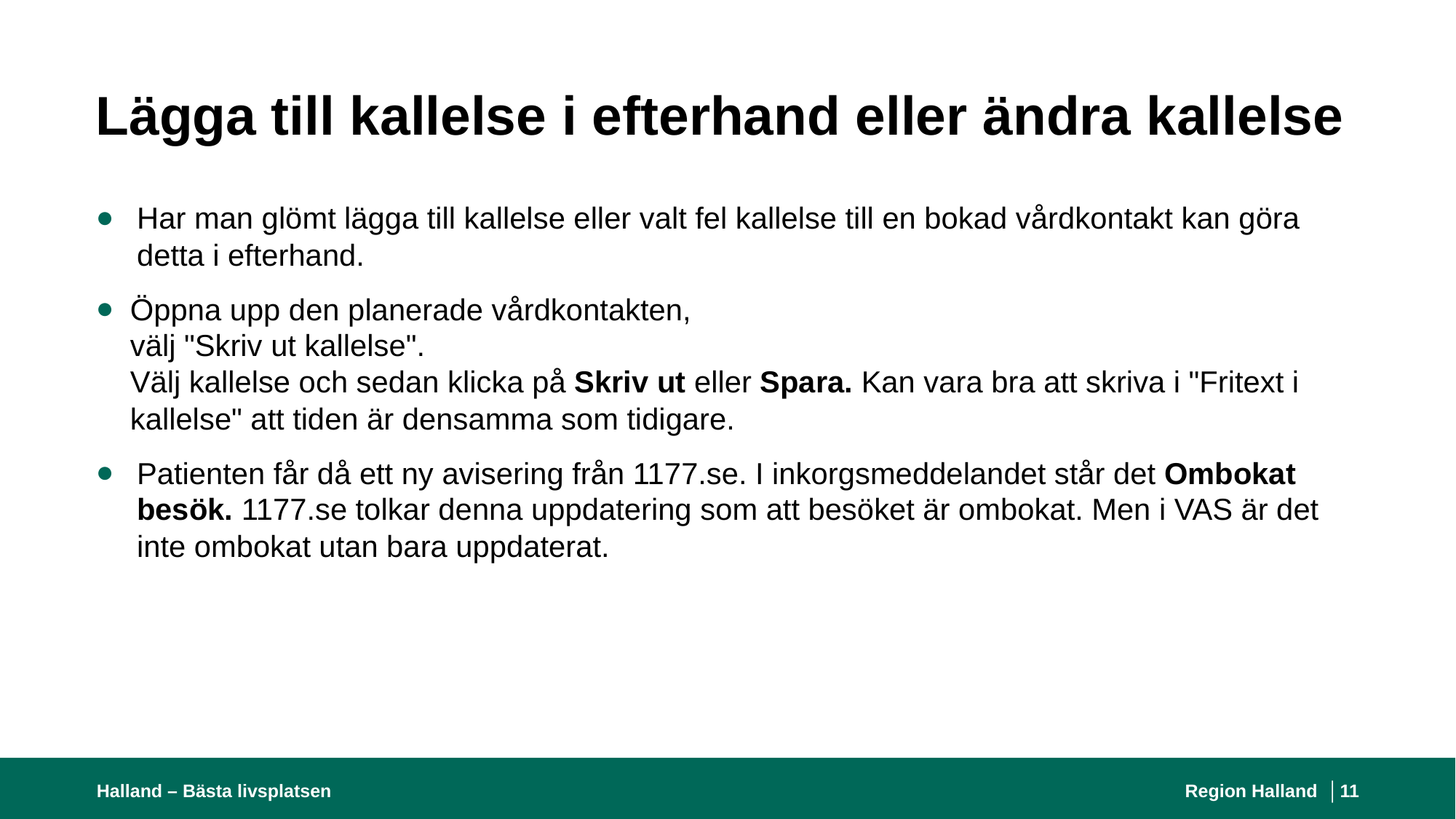

# Lägga till kallelse i efterhand eller ändra kallelse
Har man glömt lägga till kallelse eller valt fel kallelse till en bokad vårdkontakt kan göra detta i efterhand.
Öppna upp den planerade vårdkontakten,
välj "Skriv ut kallelse".
Välj kallelse och sedan klicka på Skriv ut eller Spara. Kan vara bra att skriva i "Fritext i kallelse" att tiden är densamma som tidigare.
Patienten får då ett ny avisering från 1177.se. I inkorgsmeddelandet står det Ombokat besök. 1177.se tolkar denna uppdatering som att besöket är ombokat. Men i VAS är det inte ombokat utan bara uppdaterat.
Halland – Bästa livsplatsen
Region Halland  │
11